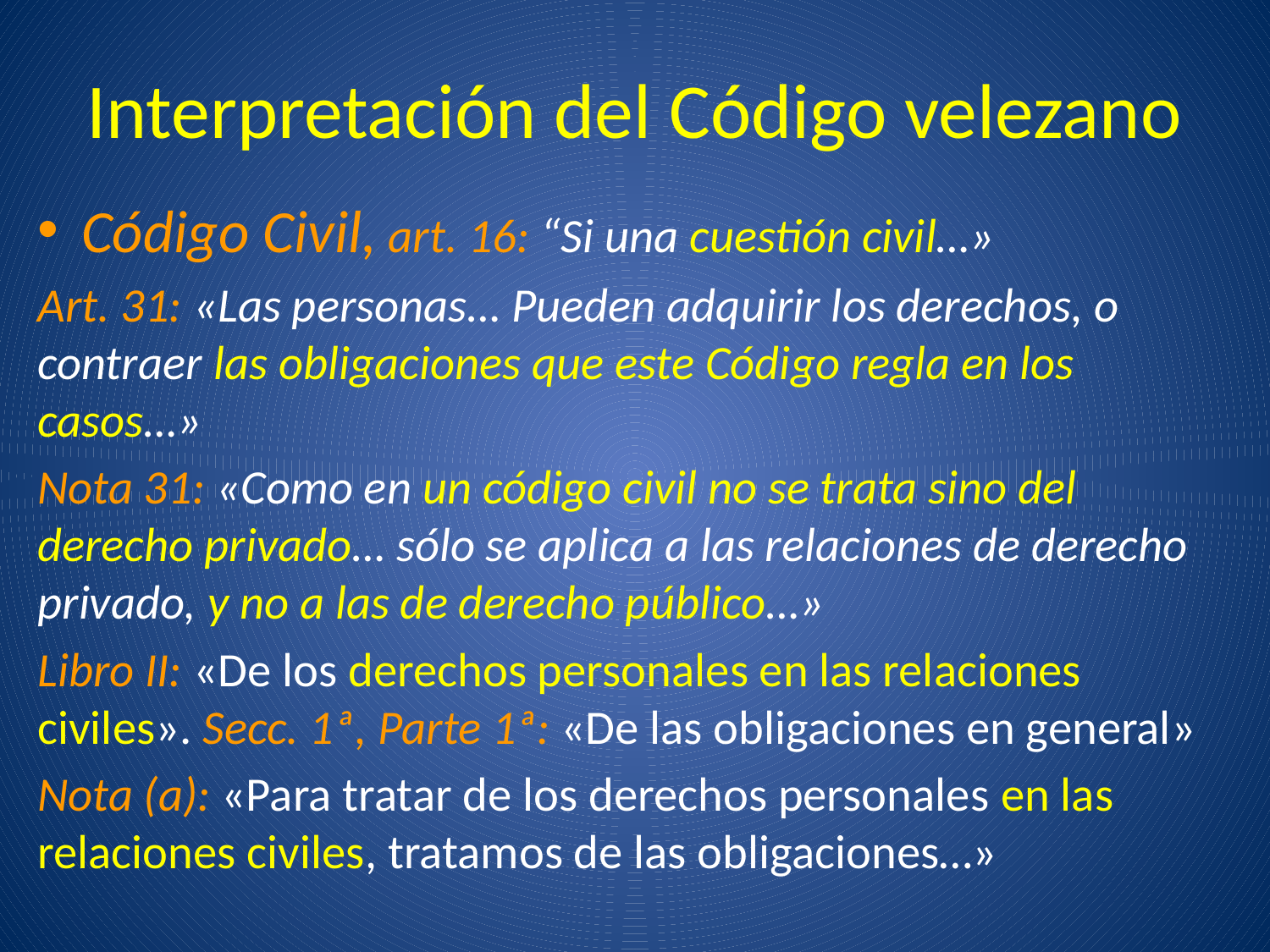

# Interpretación del Código velezano
Código Civil, art. 16: “Si una cuestión civil…»
Art. 31: «Las personas… Pueden adquirir los derechos, o contraer las obligaciones que este Código regla en los casos…»
Nota 31: «Como en un código civil no se trata sino del derecho privado… sólo se aplica a las relaciones de derecho privado, y no a las de derecho público…»
Libro II: «De los derechos personales en las relaciones civiles». Secc. 1ª, Parte 1ª: «De las obligaciones en general»
Nota (a): «Para tratar de los derechos personales en las relaciones civiles, tratamos de las obligaciones…»